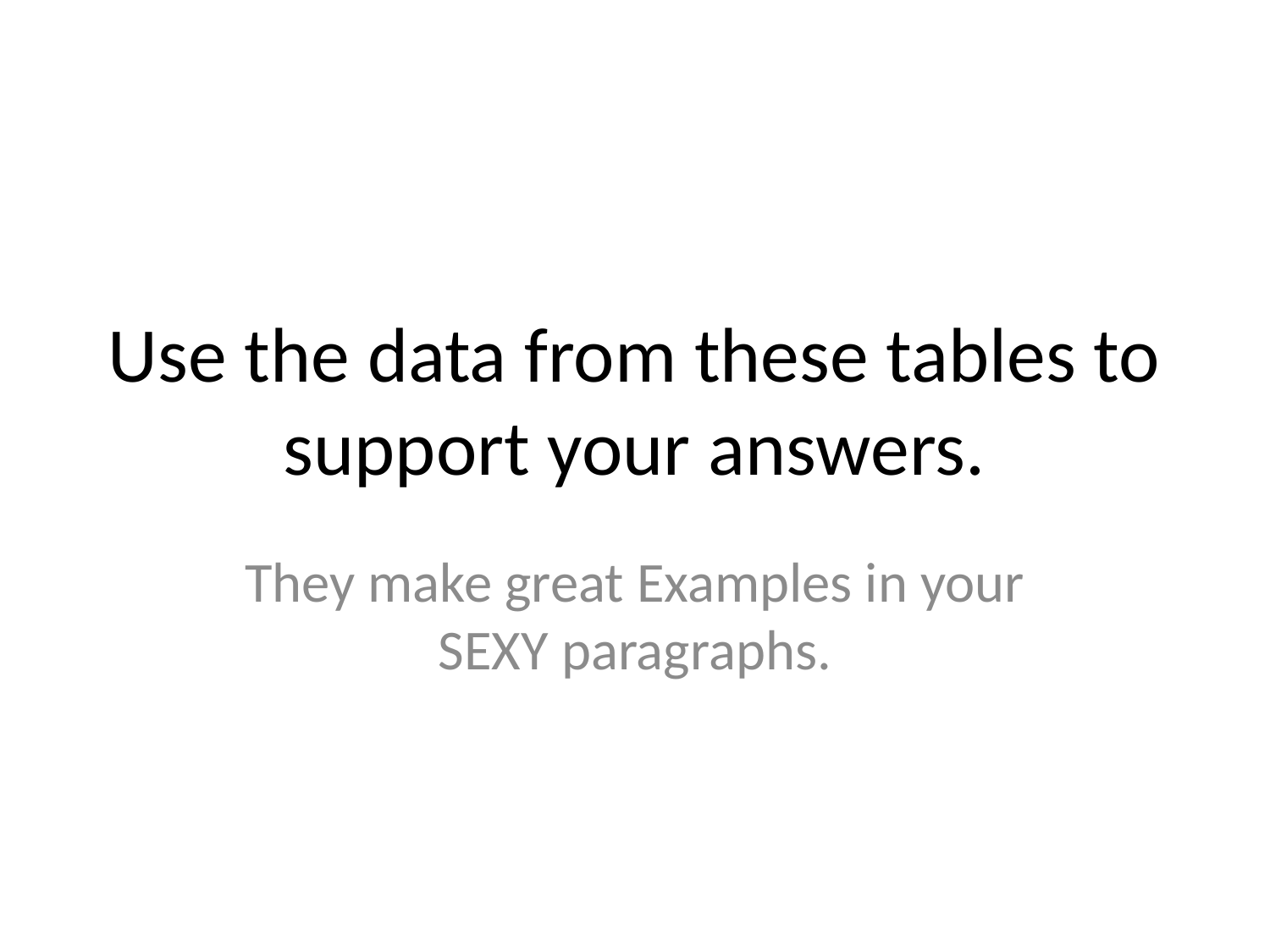

# Use the data from these tables to support your answers.
They make great Examples in your SEXY paragraphs.